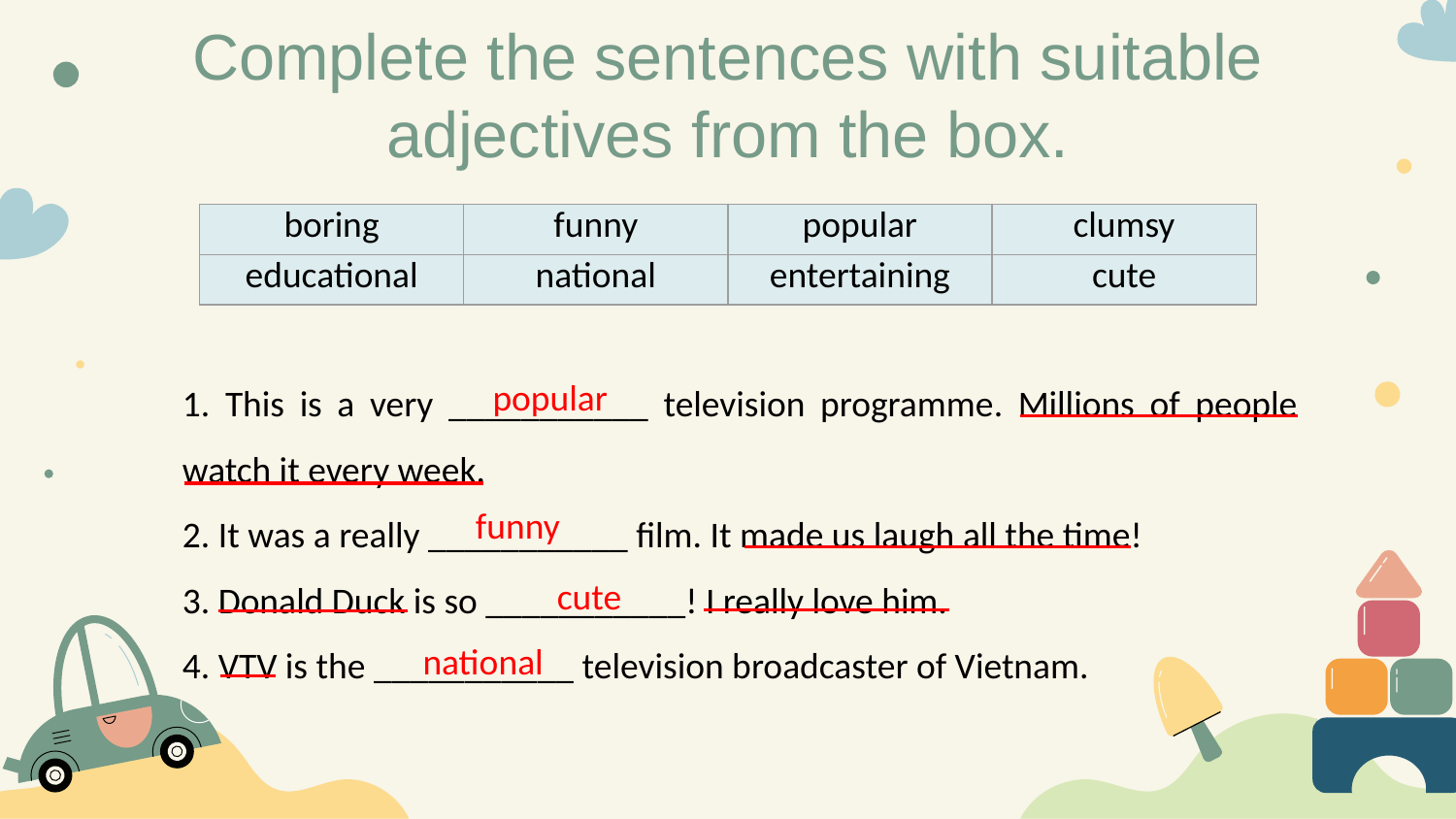

Complete the sentences with suitable adjectives from the box.
| boring | funny | popular | clumsy |
| --- | --- | --- | --- |
| educational | national | entertaining | cute |
1. This is a very ___________ television programme. Millions of people watch it every week.
2. It was a really ___________ film. It made us laugh all the time!
3. Donald Duck is so ___________! I really love him.
4. VTV is the ___________ television broadcaster of Vietnam.
popular
funny
cute
national